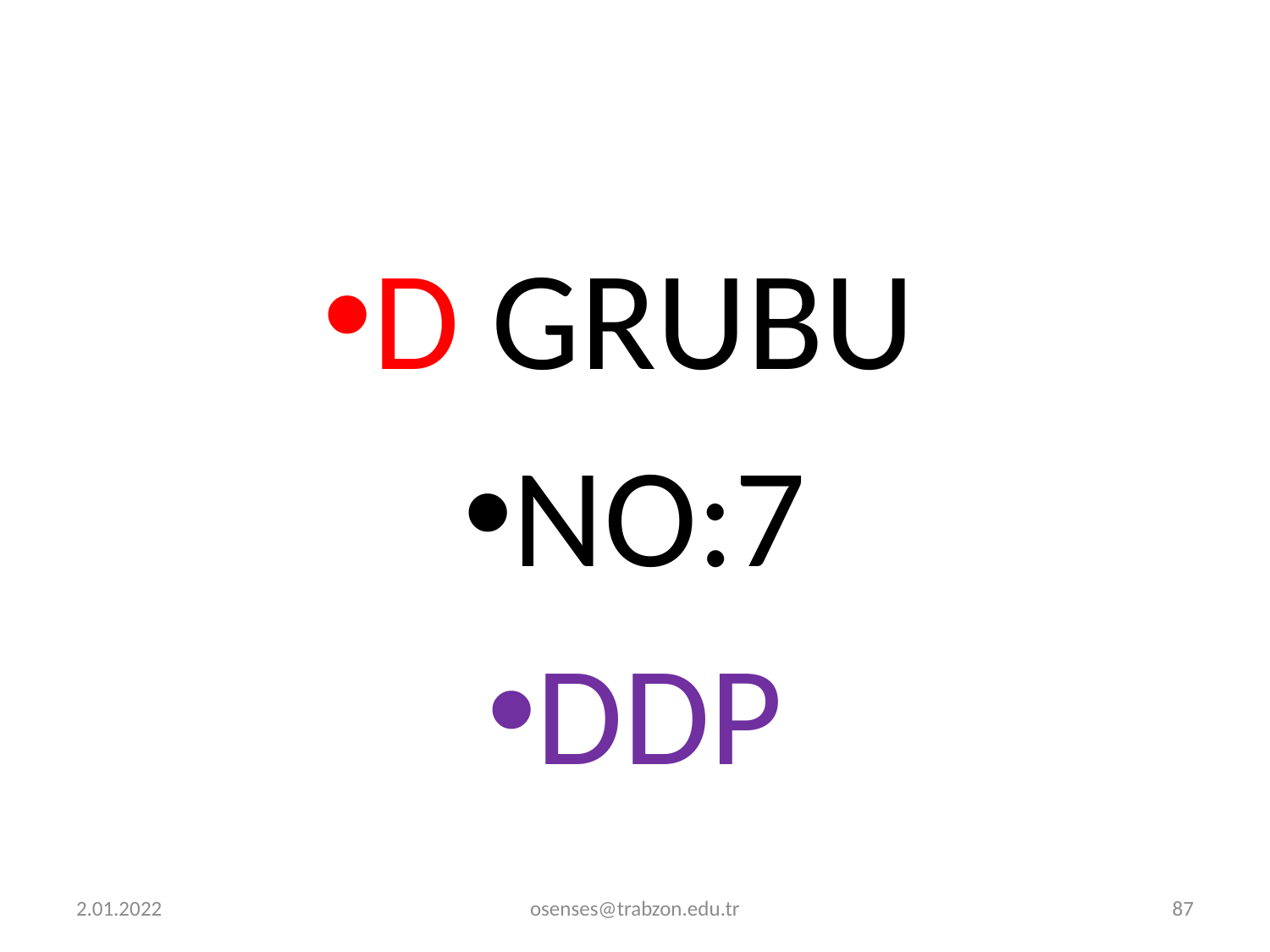

D GRUBU
NO:7
DDP

2.01.2022
osenses@trabzon.edu.tr
87